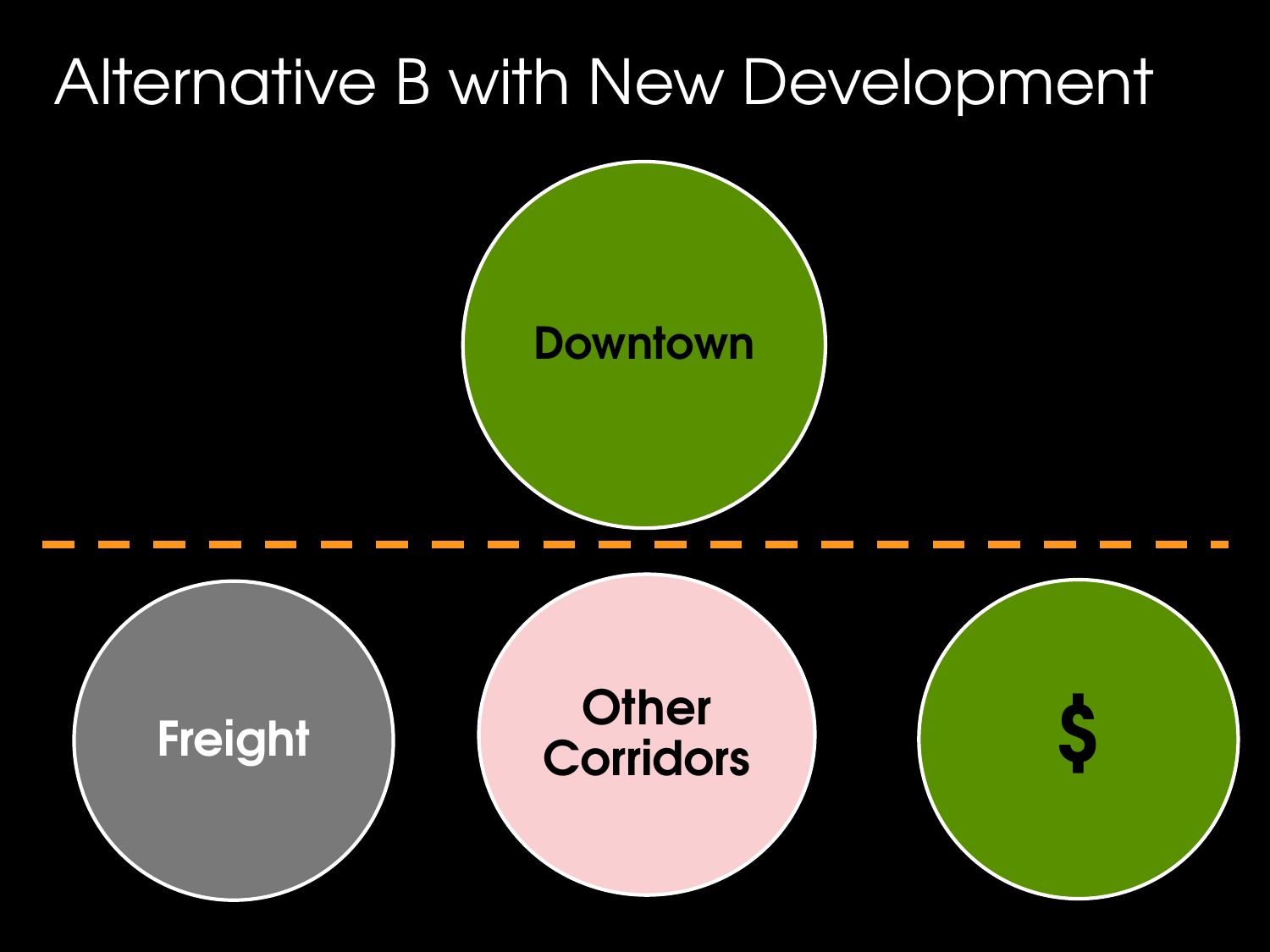

# Alternative B with New Development
Freight
Other Corridors
Downtown
$